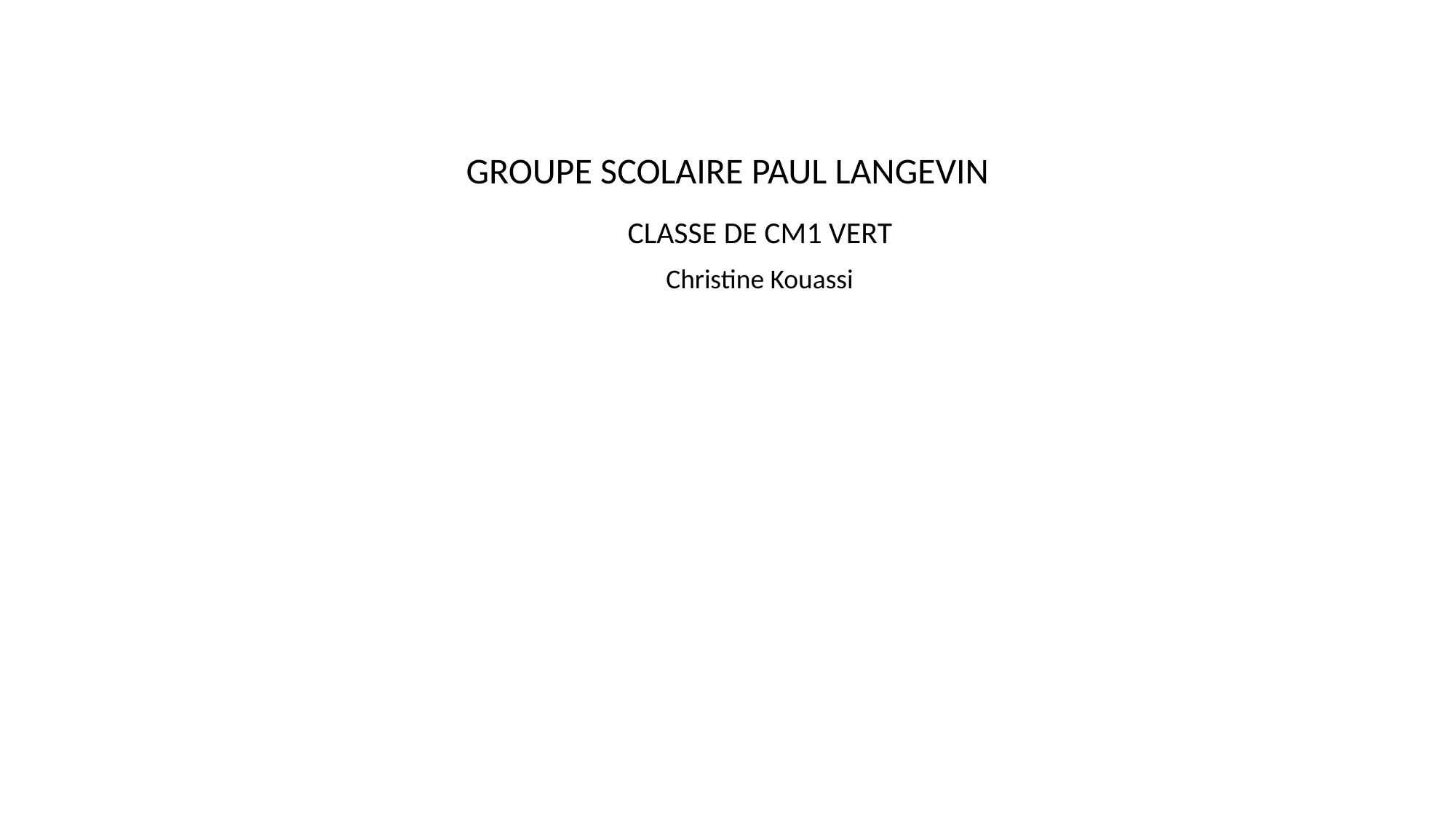

# GROUPE SCOLAIRE PAUL LANGEVIN
CLASSE DE CM1 VERT
Christine Kouassi